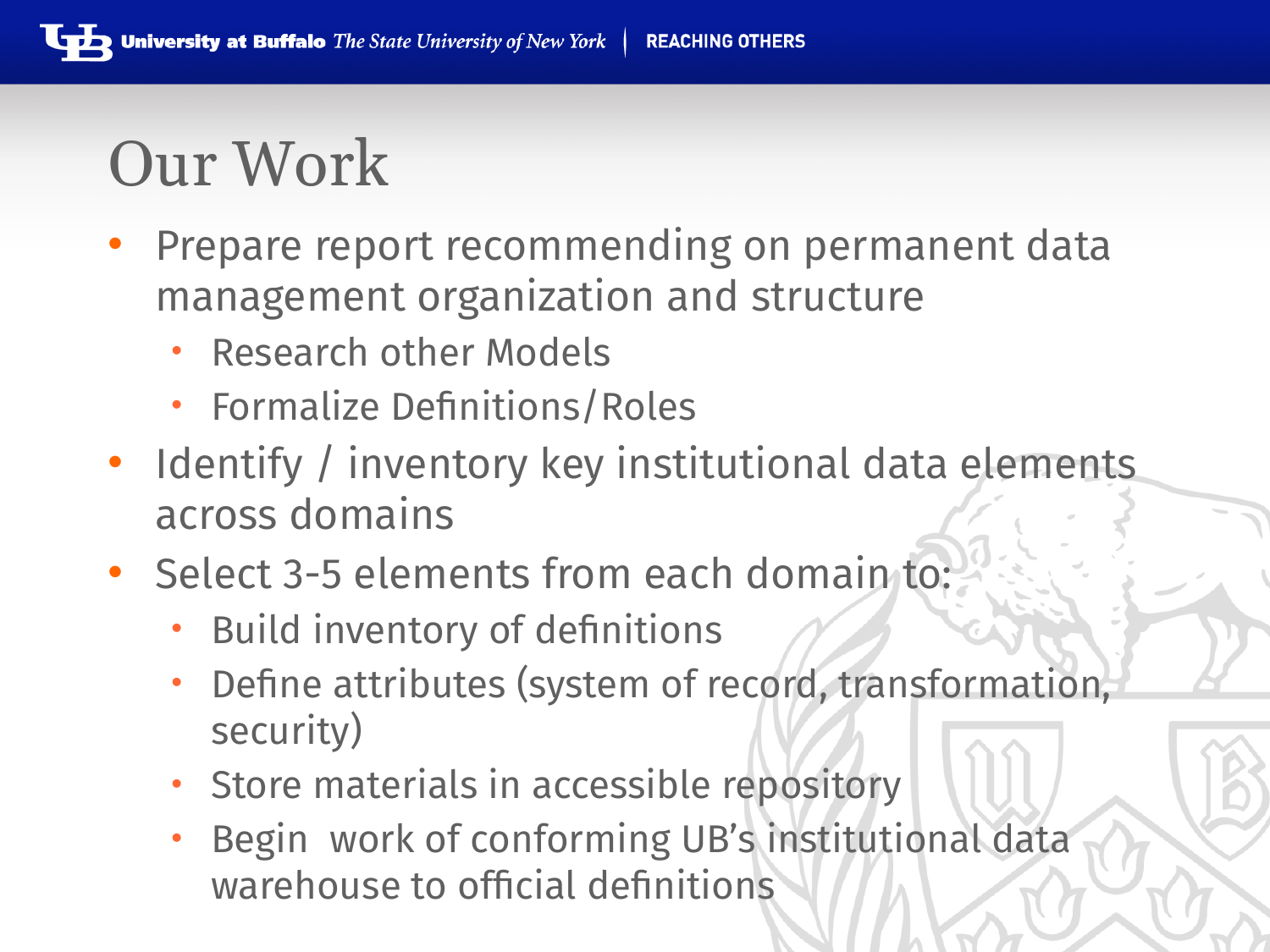

# Our Work
Prepare report recommending on permanent data management organization and structure
Research other Models
Formalize Definitions/Roles
Identify / inventory key institutional data elements across domains
Select 3-5 elements from each domain to:
Build inventory of definitions
Define attributes (system of record, transformation, security)
Store materials in accessible repository
Begin  work of conforming UB’s institutional data warehouse to official definitions